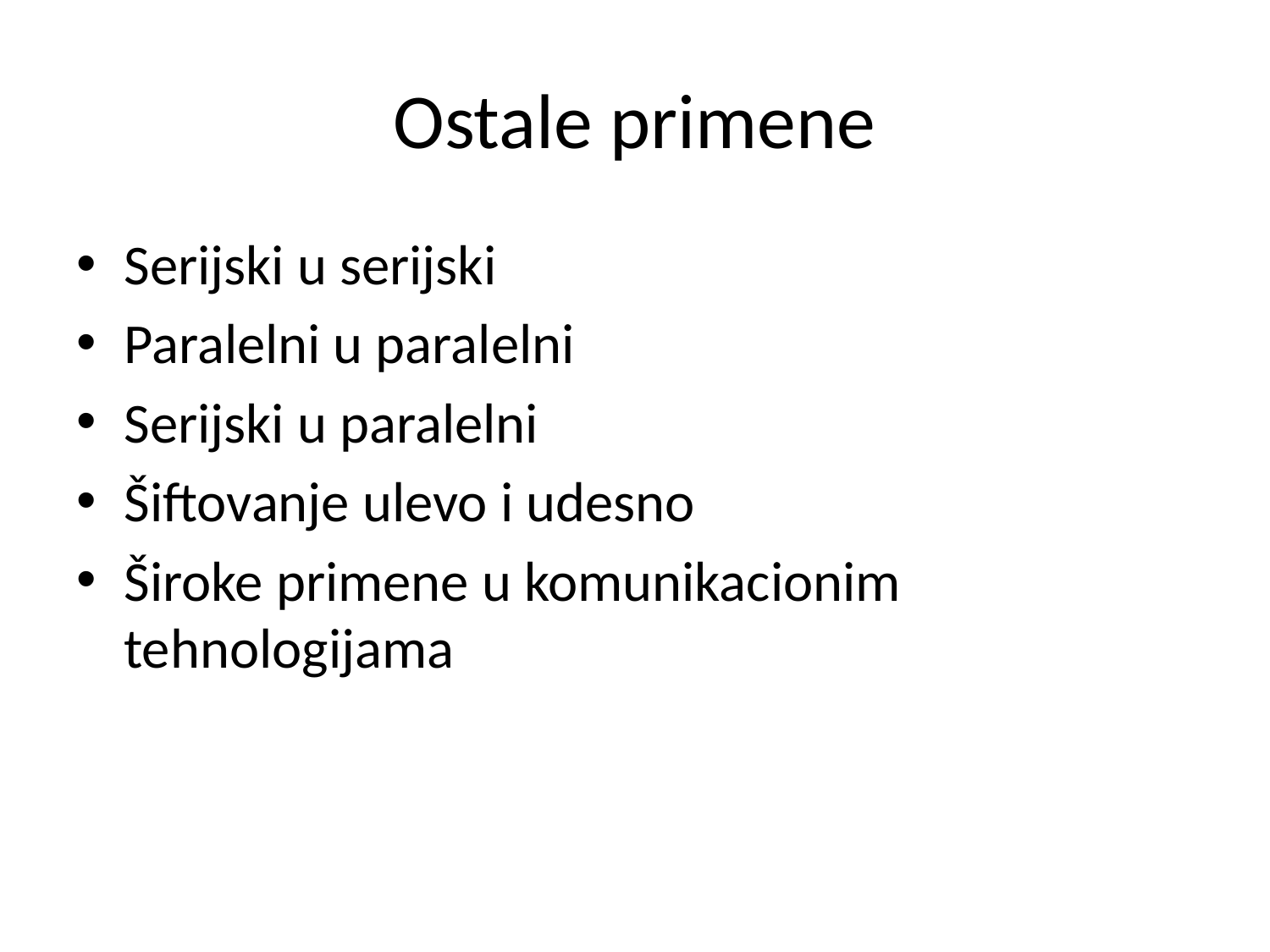

# Ostale primene
Serijski u serijski
Paralelni u paralelni
Serijski u paralelni
Šiftovanje ulevo i udesno
Široke primene u komunikacionim tehnologijama